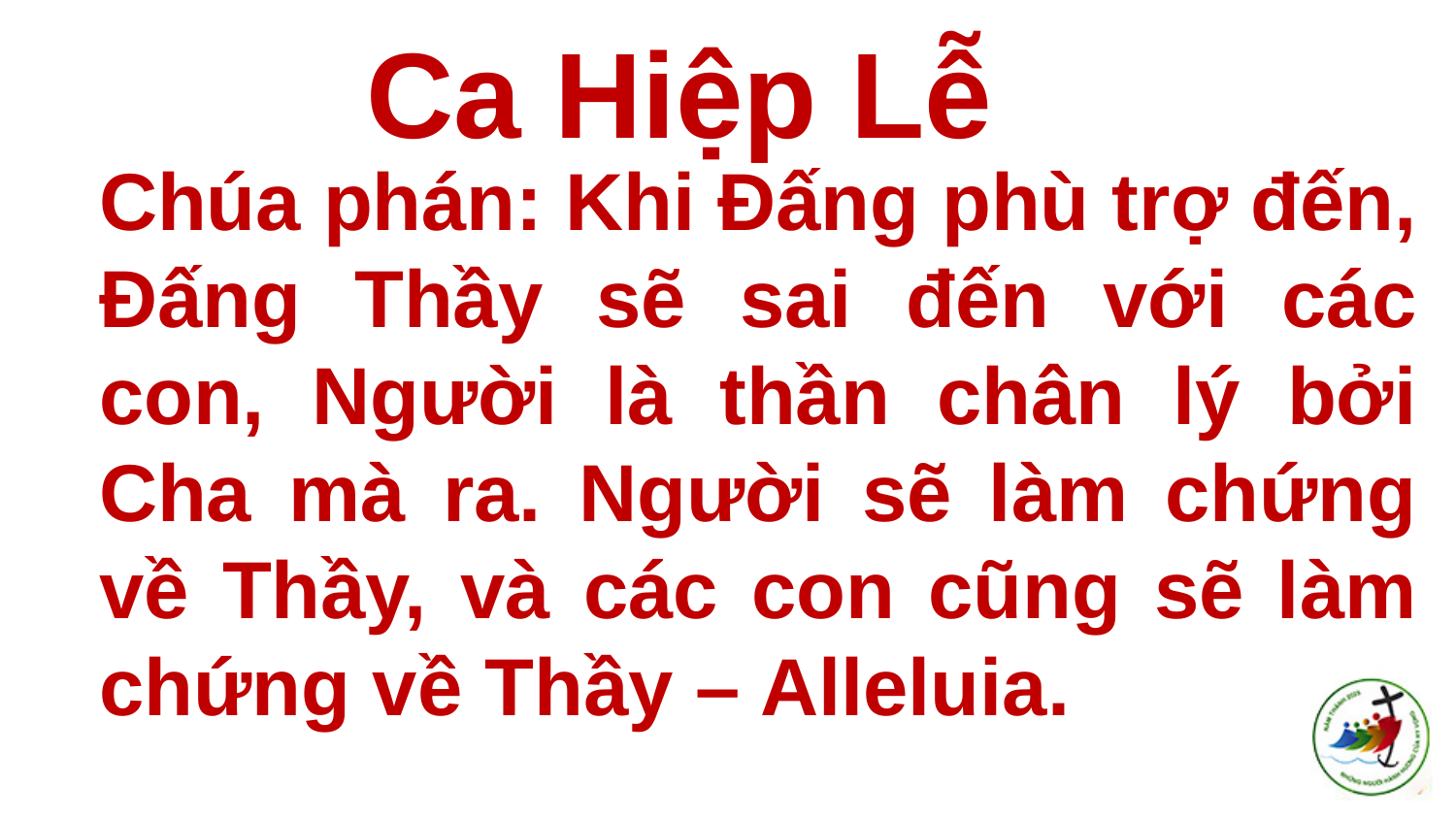

# Ca Hiệp Lễ
Chúa phán: Khi Đấng phù trợ đến, Đấng Thầy sẽ sai đến với các con, Người là thần chân lý bởi Cha mà ra. Người sẽ làm chứng về Thầy, và các con cũng sẽ làm chứng về Thầy – Alleluia.